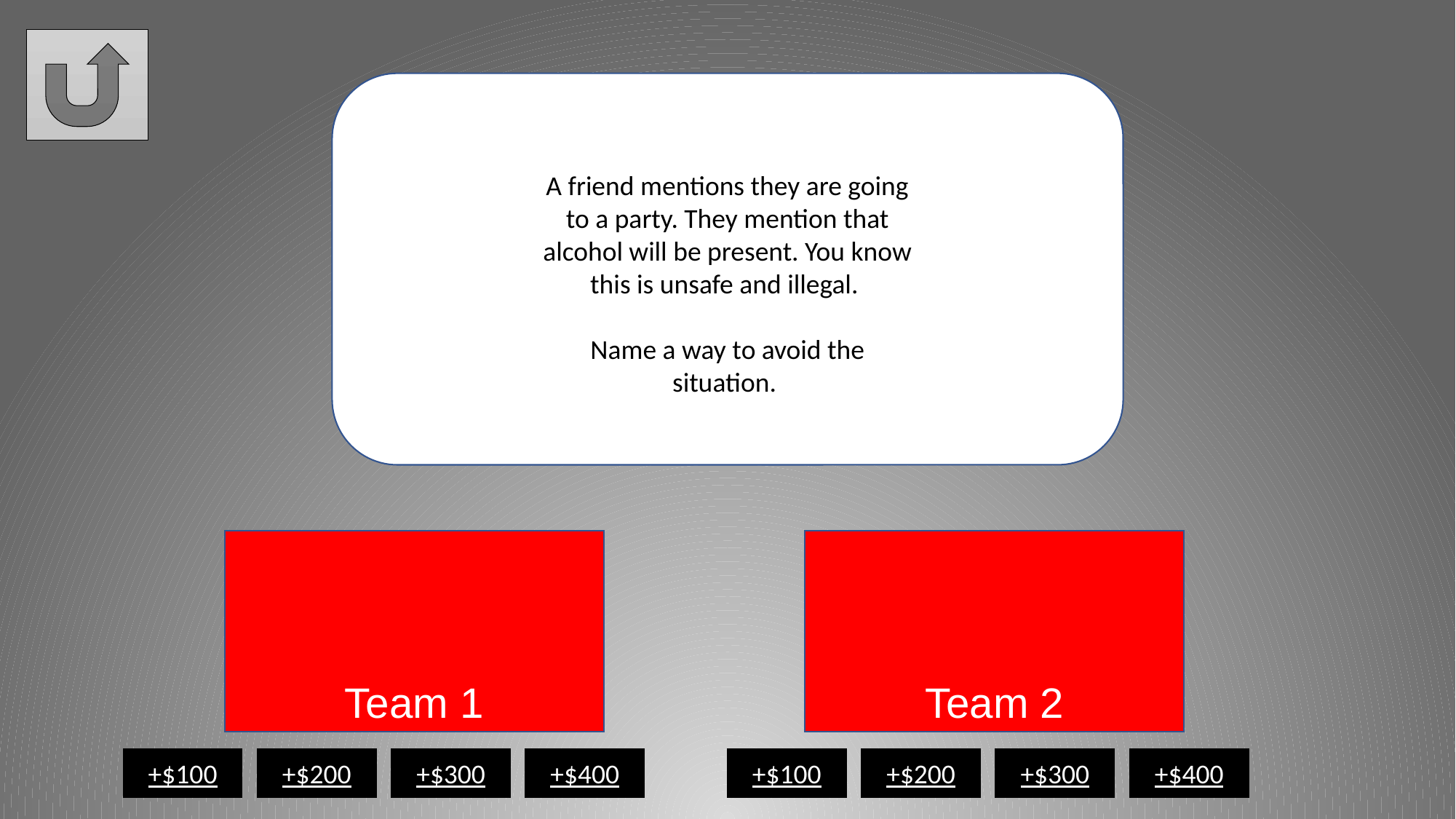

A friend mentions they are going to a party. They mention that alcohol will be present. You know this is unsafe and illegal.

Name a way to avoid the situation.
+$100
+$200
+$300
+$400
+$100
+$200
+$300
+$400